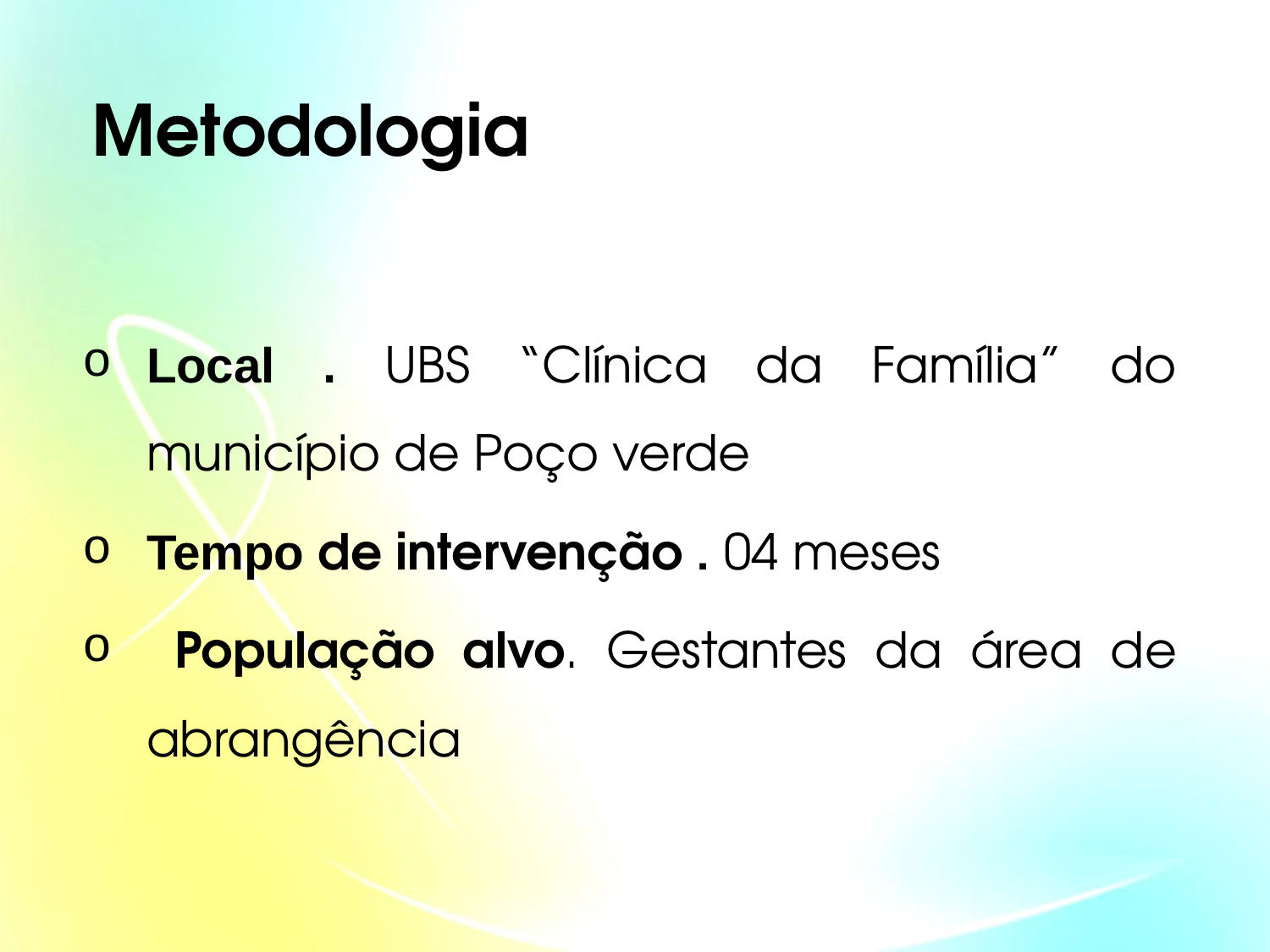

Metodologia
Local . UBS “Clínica da Família” do município de Poço verde
Tempo de intervenção . 04 meses
 População alvo. Gestantes da área de abrangência